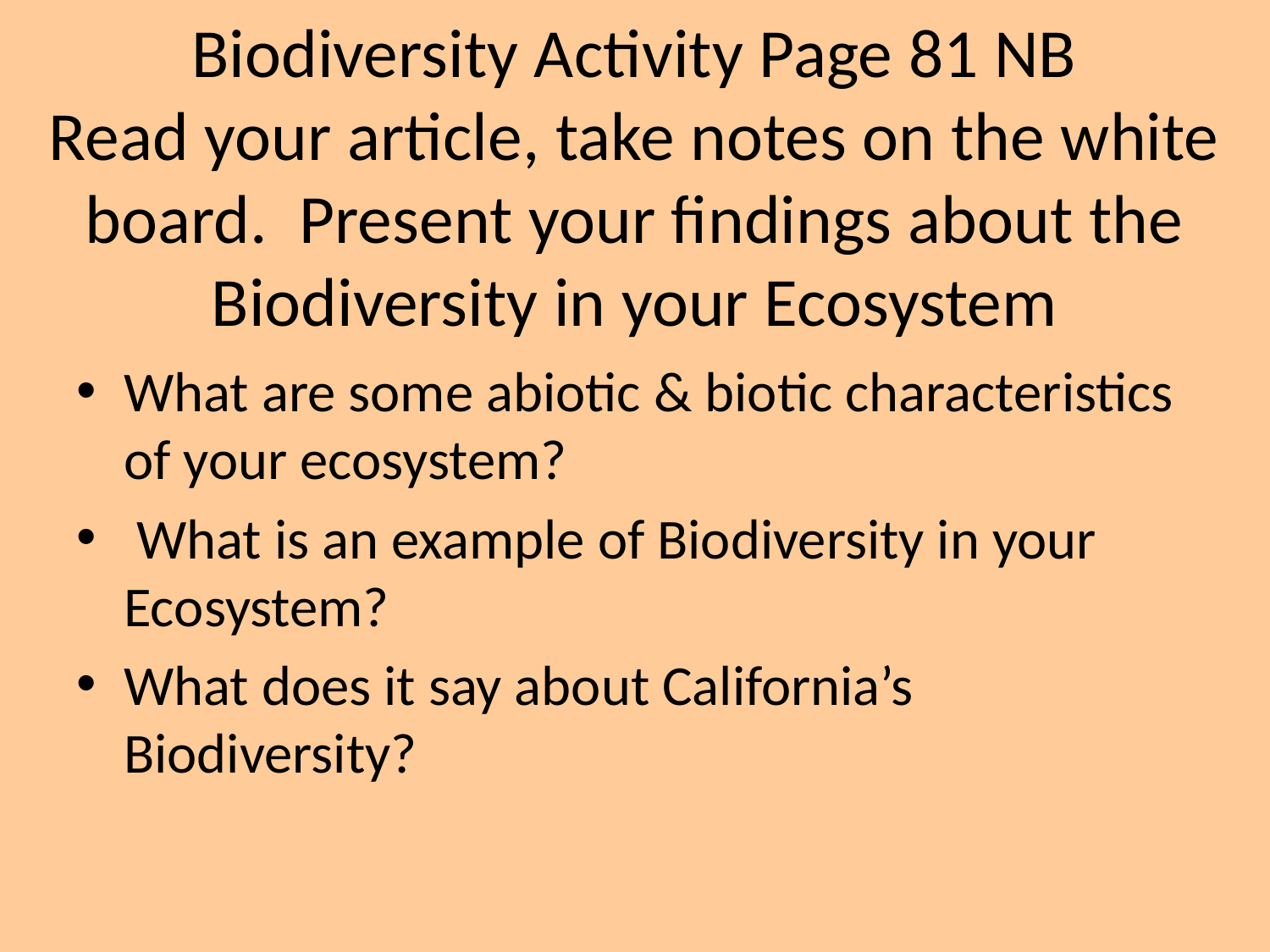

# Biodiversity Activity Page 81 NB Read your article, take notes on the white board.  Present your findings about the Biodiversity in your Ecosystem
What are some abiotic & biotic characteristics of your ecosystem?
 What is an example of Biodiversity in your Ecosystem?
What does it say about California’s Biodiversity?